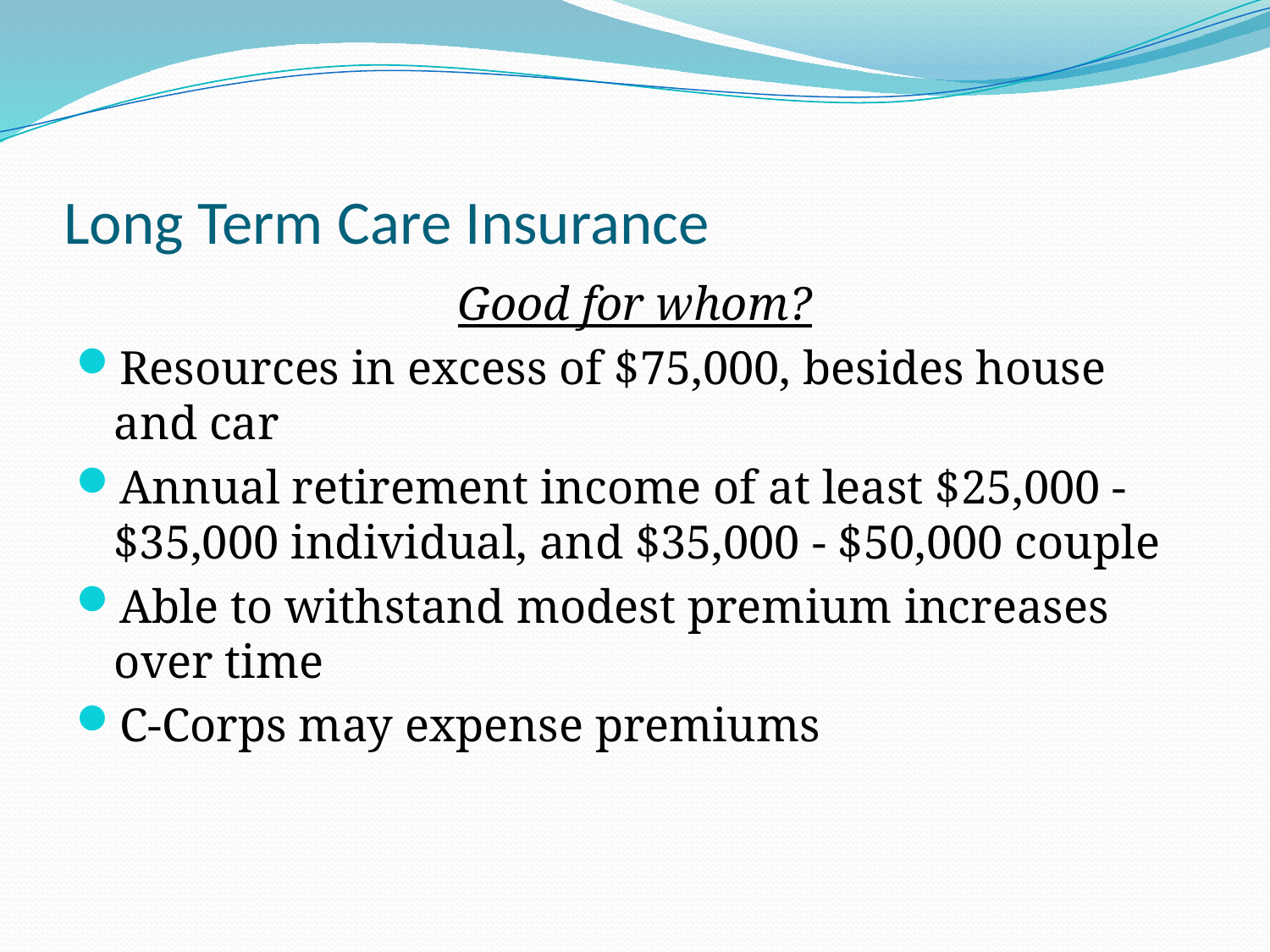

# Long Term Care Insurance
Good for whom?
Resources in excess of $75,000, besides house and car
Annual retirement income of at least $25,000 - $35,000 individual, and $35,000 - $50,000 couple
Able to withstand modest premium increases over time
C-Corps may expense premiums